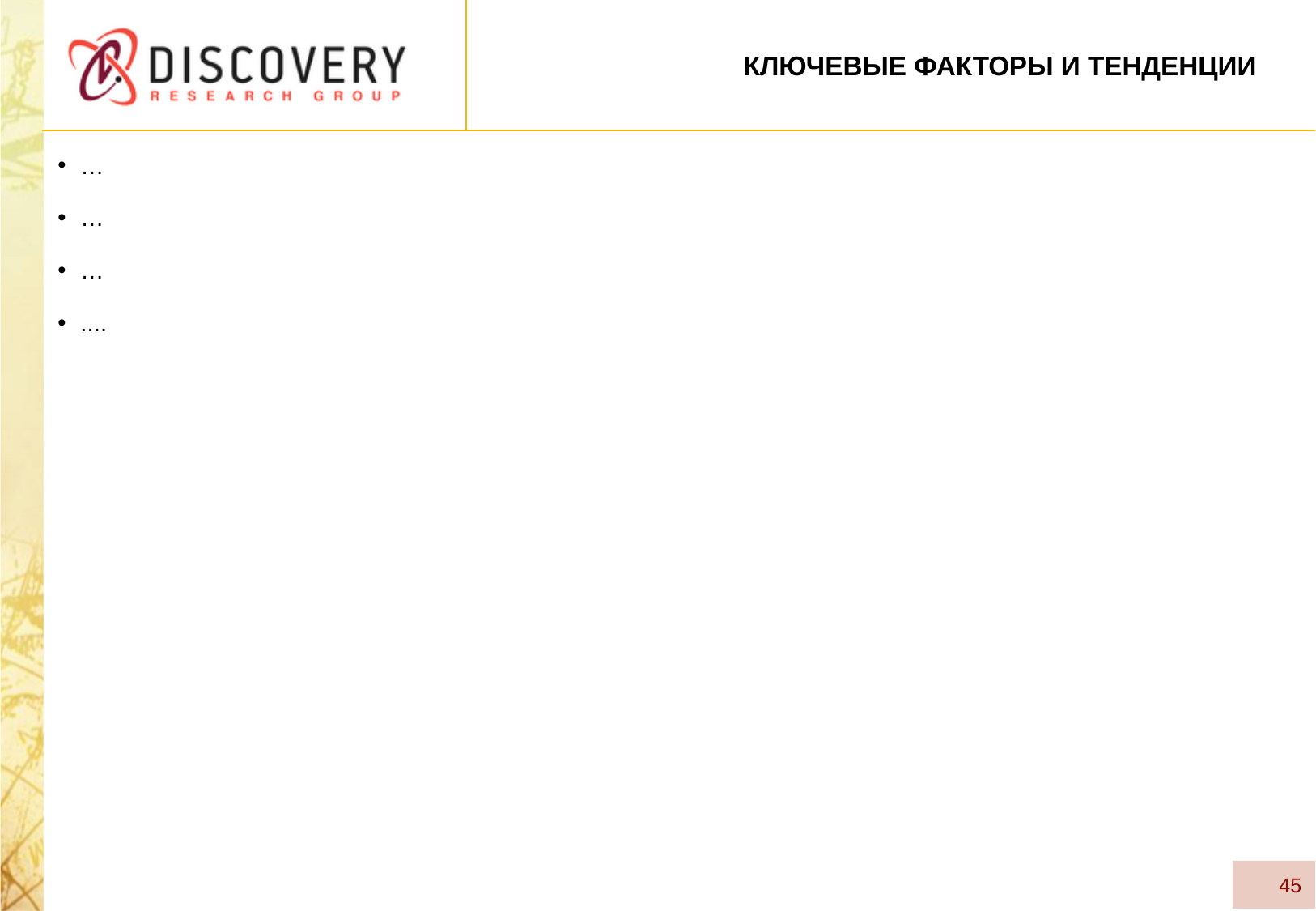

# Ключевые факторы и тенденции
…
…
…
....
45